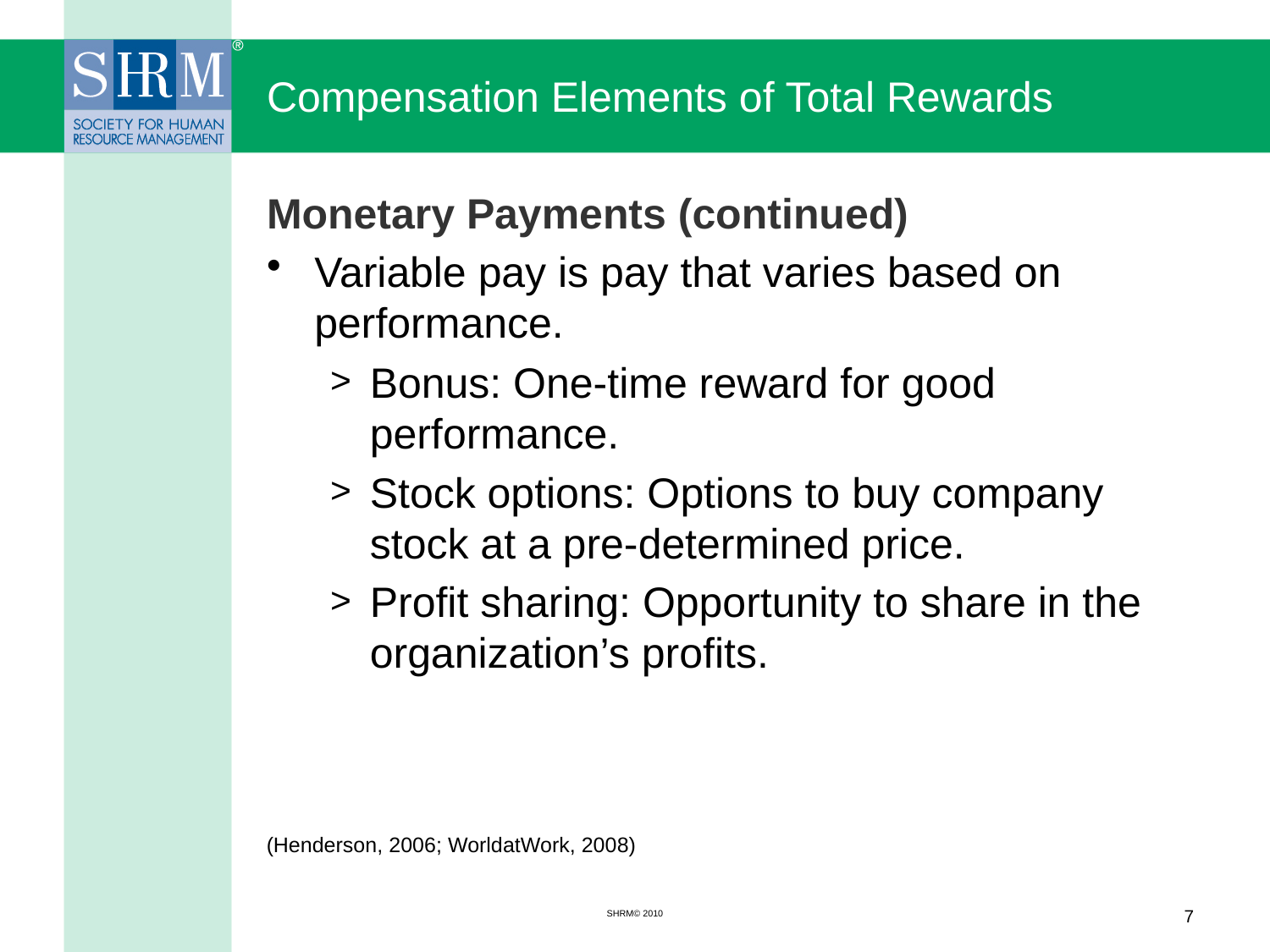

# Compensation Elements of Total Rewards
Monetary Payments (continued)
Variable pay is pay that varies based on performance.
Bonus: One-time reward for good performance.
Stock options: Options to buy company stock at a pre-determined price.
Profit sharing: Opportunity to share in the organization’s profits.

(Henderson, 2006; WorldatWork, 2008)
SHRM© 2010
7